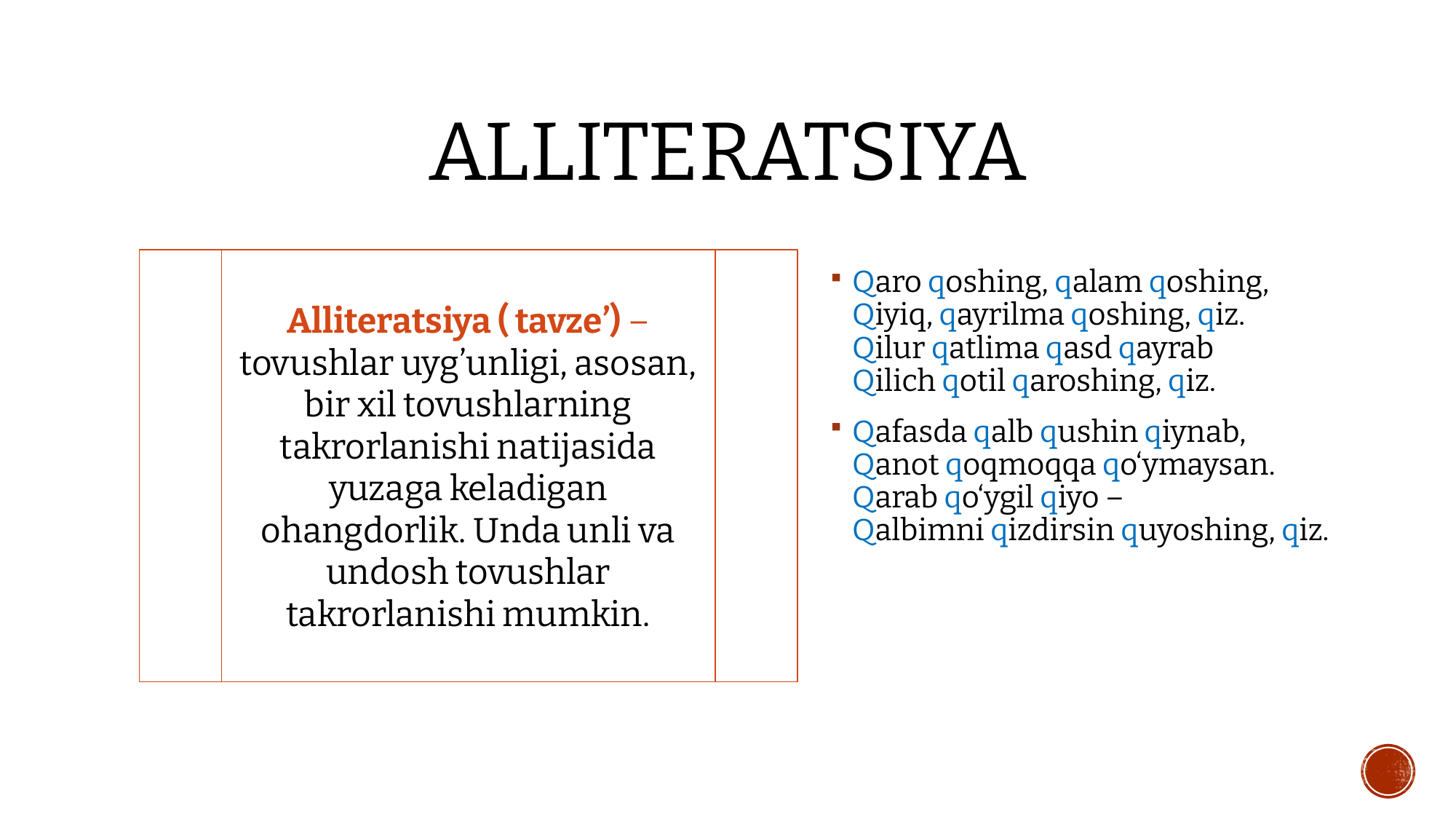

# aLLITERATSIYA

Qaro qoshing, qalam qoshing,
Qiyiq, qayrilma qoshing, qiz.
Qilur qatlima qasd qayrab
Qilich qotil qaroshing, qiz.
Qafasda qalb qushin qiynab,
Qanot qoqmoqqa qo‘ymaysan.
Qarab qo‘ygil qiyo –
Qalbimni qizdirsin quyoshing, qiz.
Alliteratsiya ( tavze’) – tovushlar uyg’unligi, asosan, bir xil tovushlarning takrorlanishi natijasida yuzaga keladigan ohangdorlik. Unda unli va undosh tovushlar takrorlanishi mumkin.